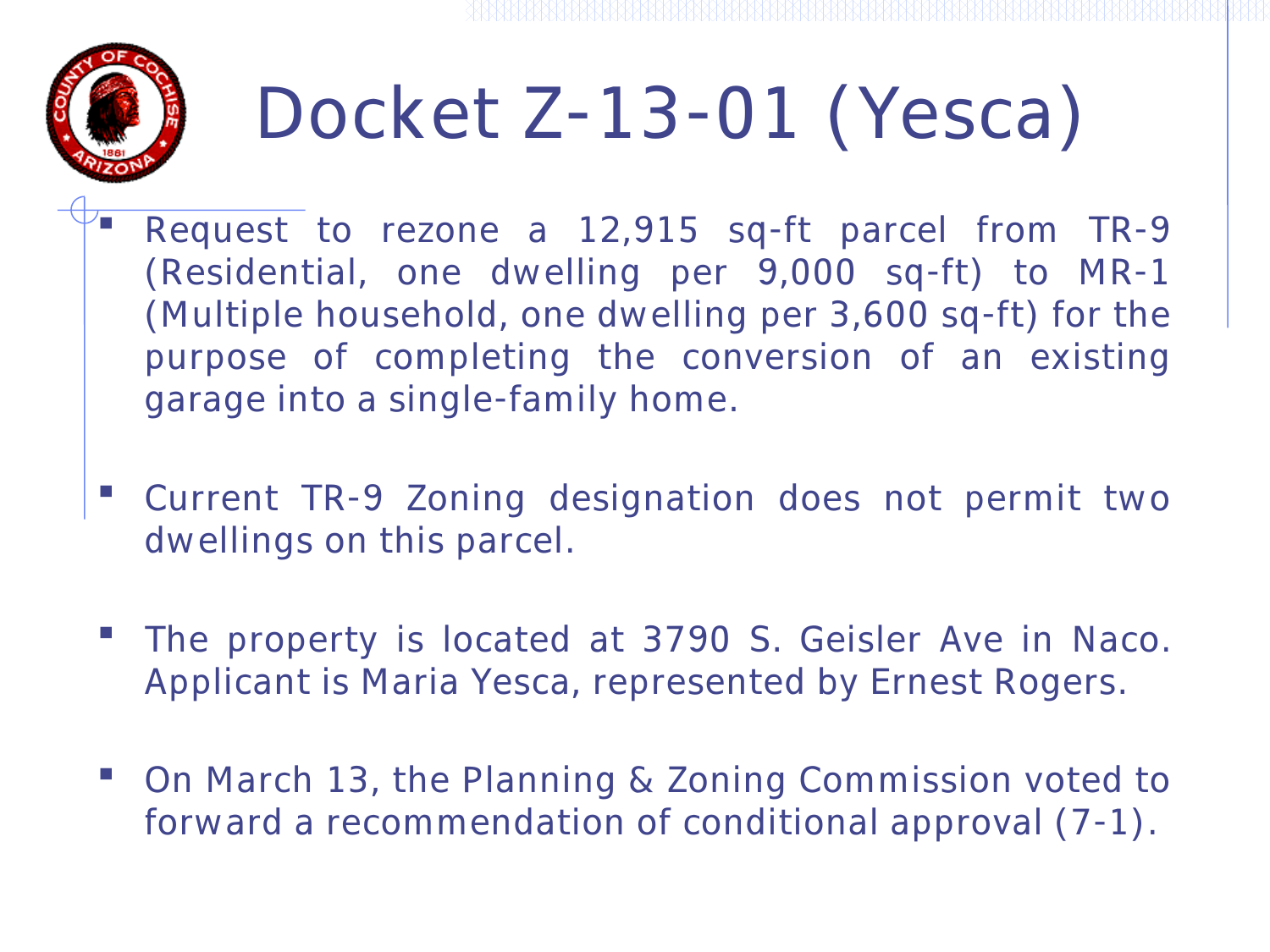

# Docket Z-13-01 (Yesca)
Request to rezone a 12,915 sq-ft parcel from TR-9 (Residential, one dwelling per 9,000 sq-ft) to MR-1 (Multiple household, one dwelling per 3,600 sq-ft) for the purpose of completing the conversion of an existing garage into a single-family home.

Current TR-9 Zoning designation does not permit two dwellings on this parcel.

The property is located at 3790 S. Geisler Ave in Naco. Applicant is Maria Yesca, represented by Ernest Rogers.

On March 13, the Planning & Zoning Commission voted to forward a recommendation of conditional approval (7-1).